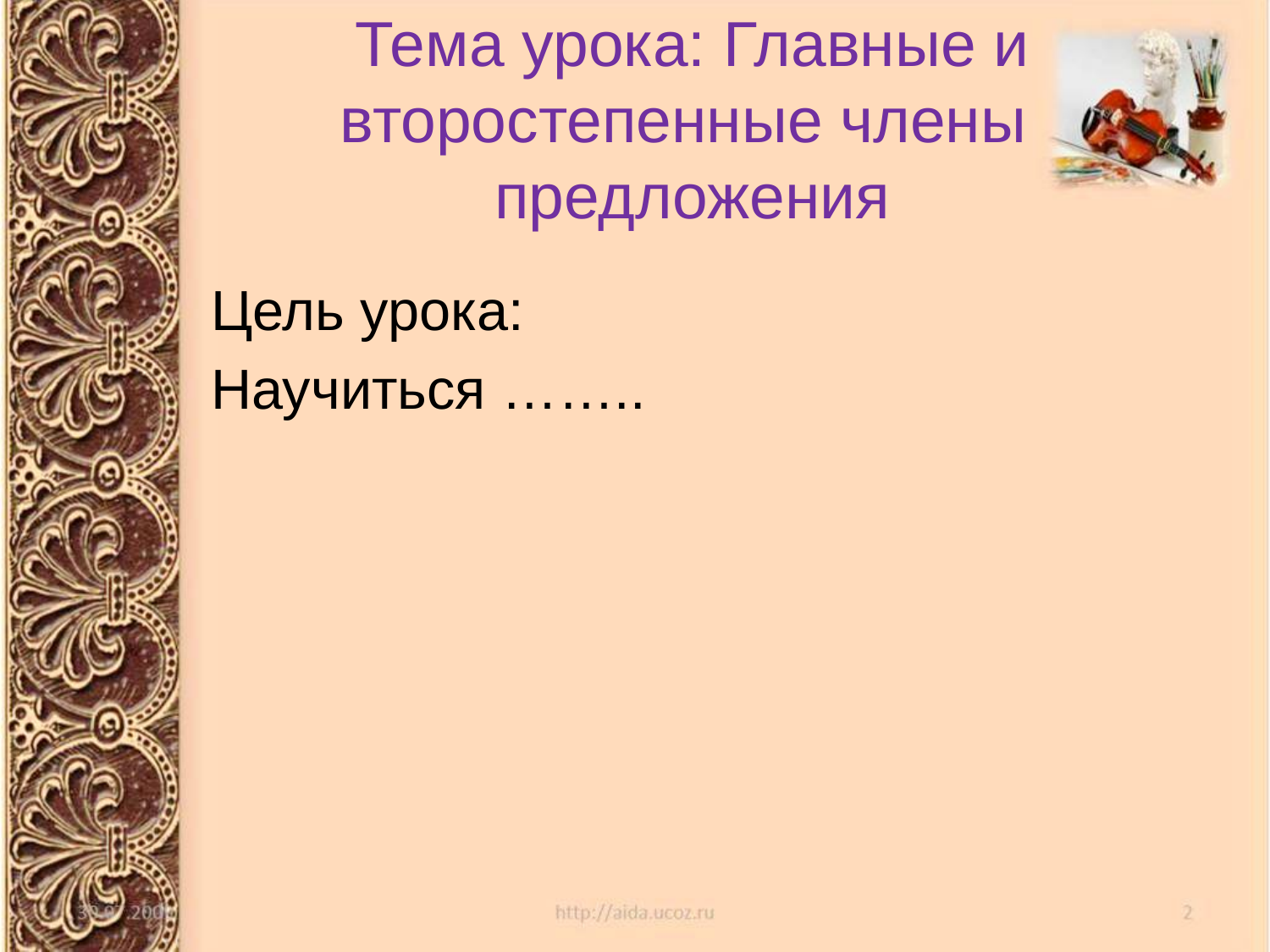

# Тема урока: Главные и второстепенные члены предложения
Цель урока:
Научиться ……..